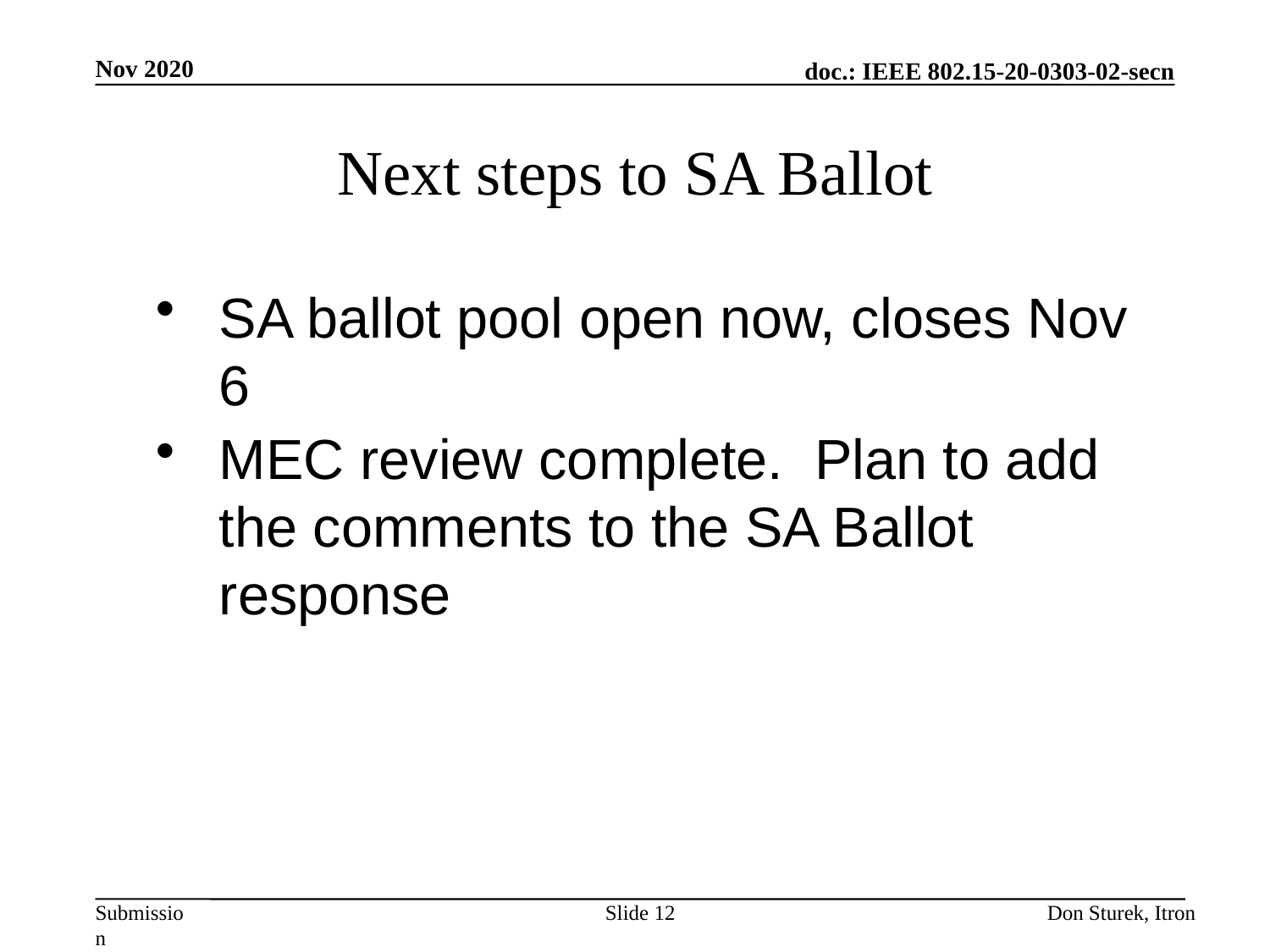

Nov 2020
# Next steps to SA Ballot
SA ballot pool open now, closes Nov 6
MEC review complete.  Plan to add the comments to the SA Ballot response

Slide 12
Don Sturek, Itron